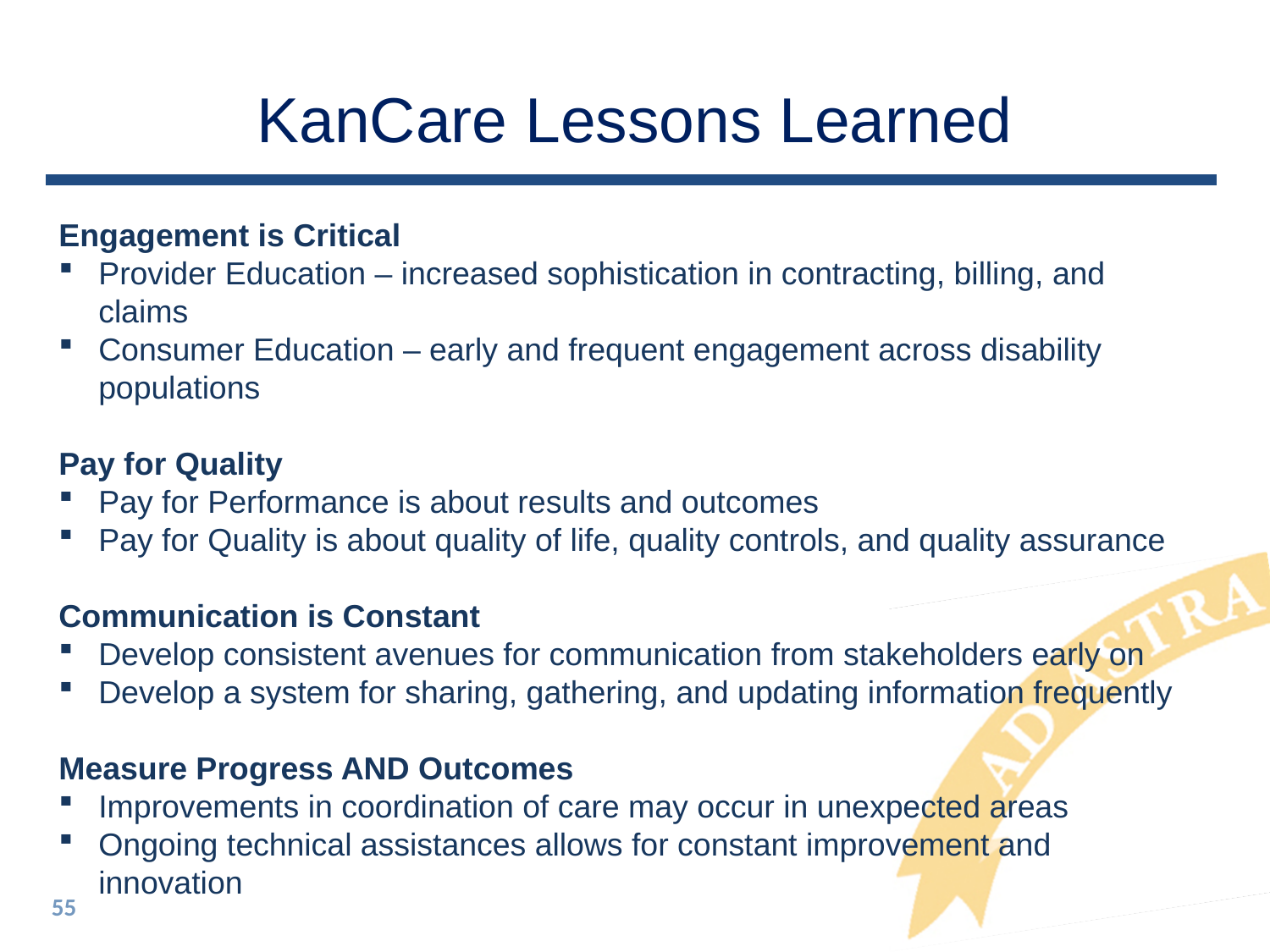

# KanCare Lessons Learned
Engagement is Critical
Provider Education – increased sophistication in contracting, billing, and claims
Consumer Education – early and frequent engagement across disability populations

Pay for Quality
Pay for Performance is about results and outcomes
Pay for Quality is about quality of life, quality controls, and quality assurance

Communication is Constant
Develop consistent avenues for communication from stakeholders early on
Develop a system for sharing, gathering, and updating information frequently

Measure Progress AND Outcomes
Improvements in coordination of care may occur in unexpected areas
Ongoing technical assistances allows for constant improvement and innovation

55